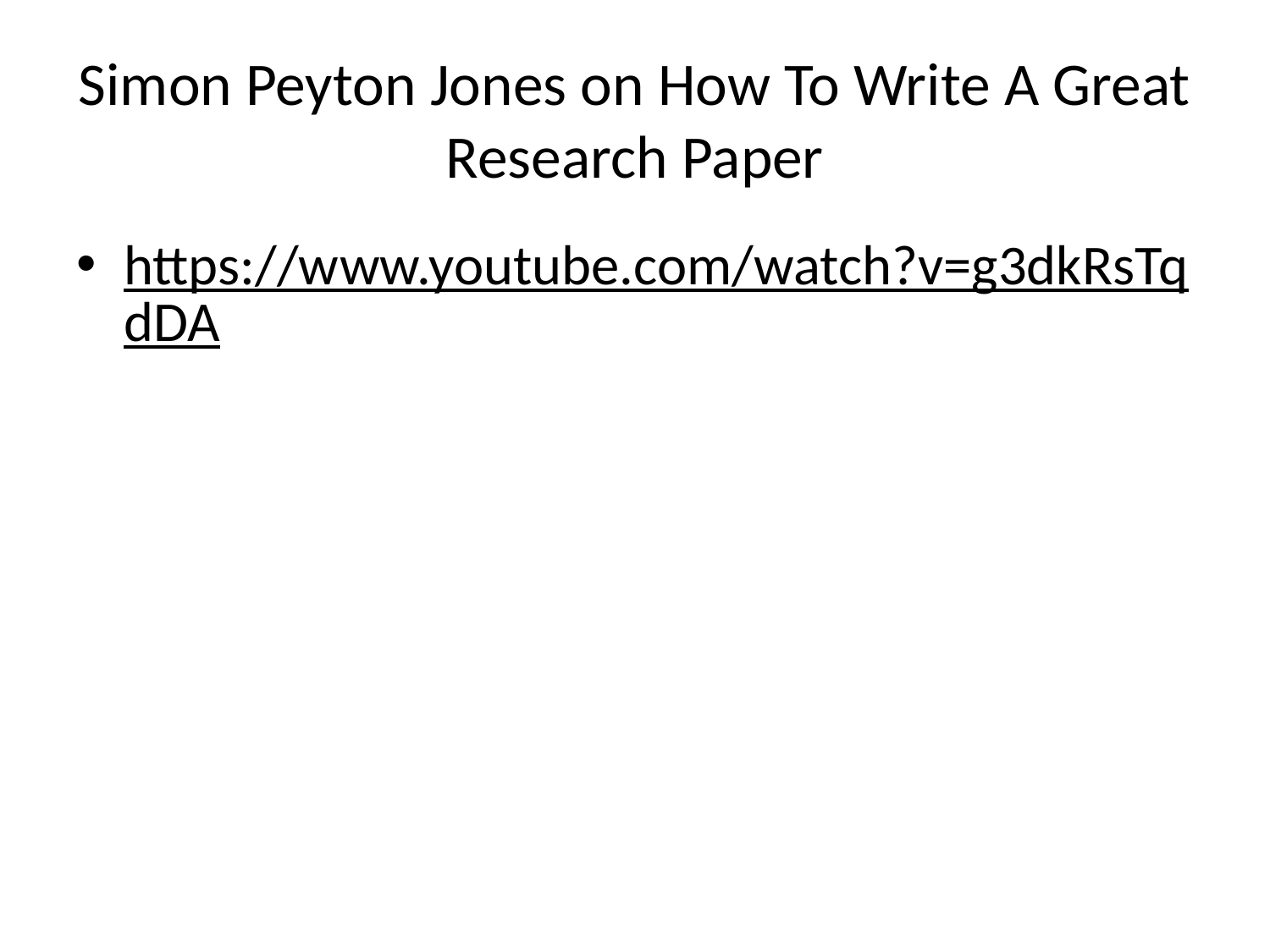

# Simon Peyton Jones on How To Write A Great Research Paper
https://www.youtube.com/watch?v=g3dkRsTqdDA